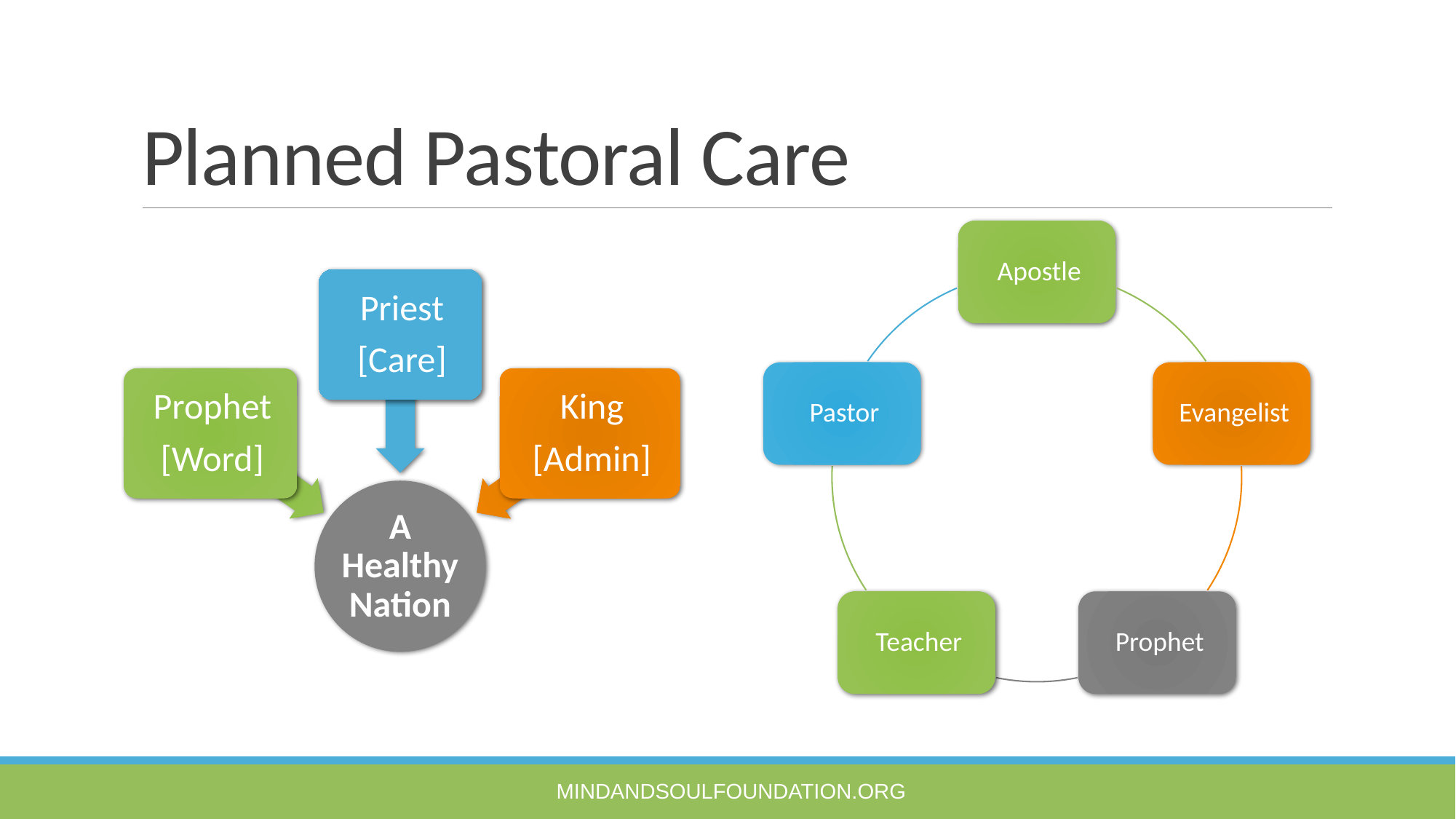

# Planned Pastoral Care
A HealthyNation
Prophet
[Word]
Priest
[Care]
King
[Admin]
Apostle
Evangelist
Prophet
Teacher
Pastor